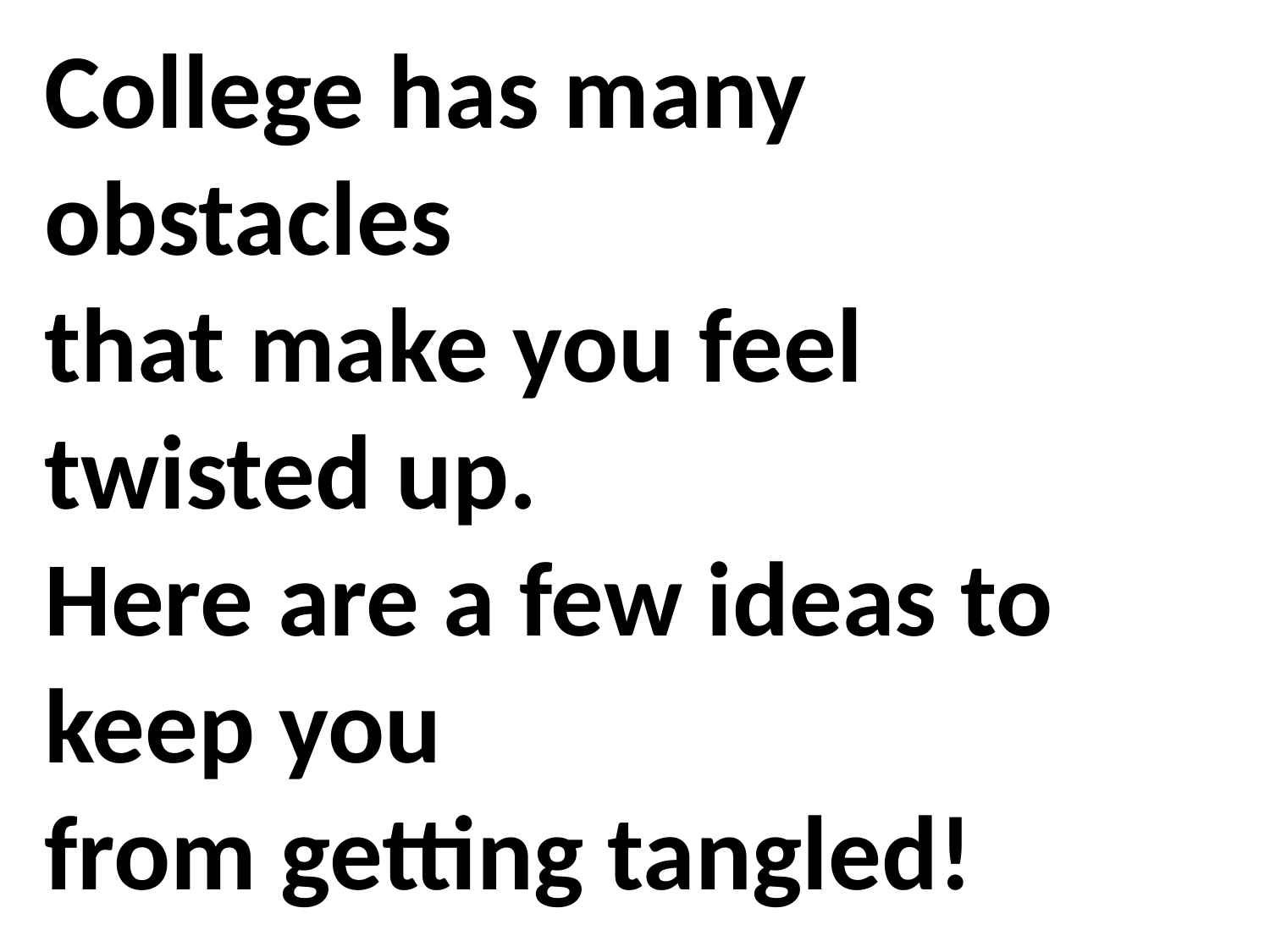

College has many obstacles
that make you feel twisted up.
Here are a few ideas to keep you
from getting tangled!